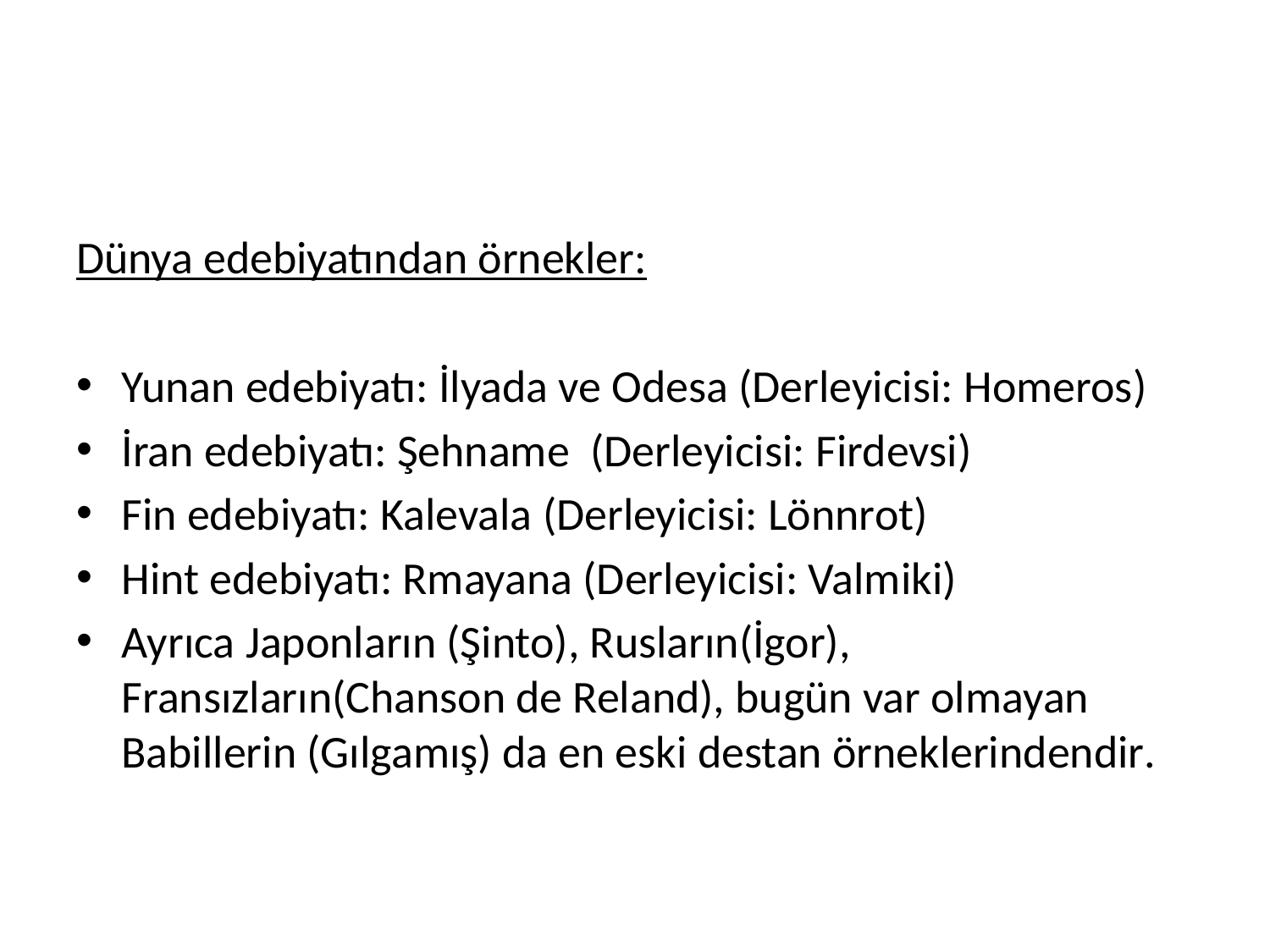

#
Dünya edebiyatından örnekler:

Yunan edebiyatı: İlyada ve Odesa (Derleyicisi: Homeros)
İran edebiyatı: Şehname  (Derleyicisi: Firdevsi)
Fin edebiyatı: Kalevala (Derleyicisi: Lönnrot)
Hint edebiyatı: Rmayana (Derleyicisi: Valmiki)
Ayrıca Japonların (Şinto), Rusların(İgor), Fransızların(Chanson de Reland), bugün var olmayan Babillerin (Gılgamış) da en eski destan örneklerindendir.